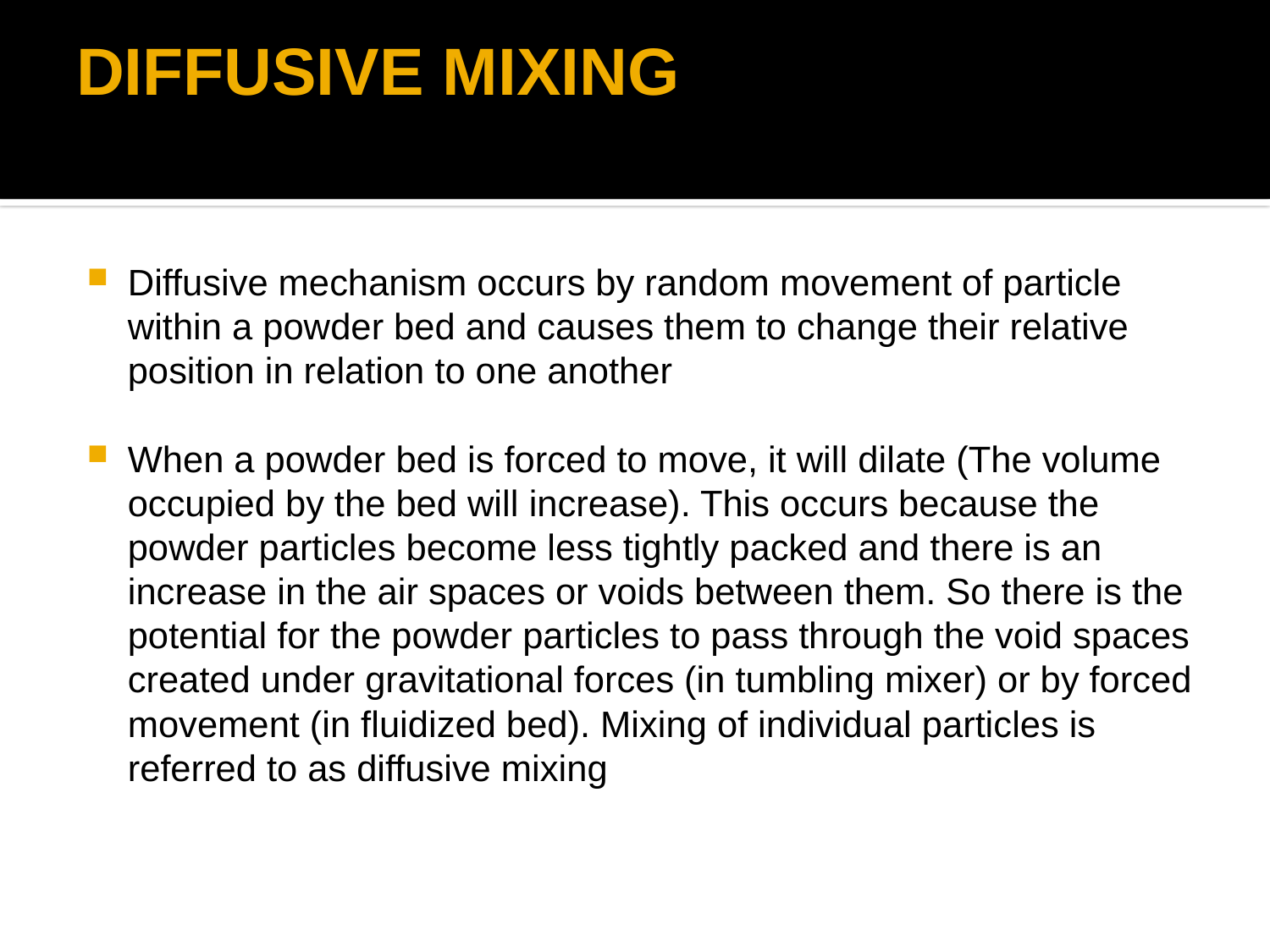

# DIFFUSIVE MIXING
Diffusive mechanism occurs by random movement of particle within a powder bed and causes them to change their relative position in relation to one another

When a powder bed is forced to move, it will dilate (The volume occupied by the bed will increase). This occurs because the powder particles become less tightly packed and there is an increase in the air spaces or voids between them. So there is the potential for the powder particles to pass through the void spaces created under gravitational forces (in tumbling mixer) or by forced movement (in fluidized bed). Mixing of individual particles is referred to as diffusive mixing